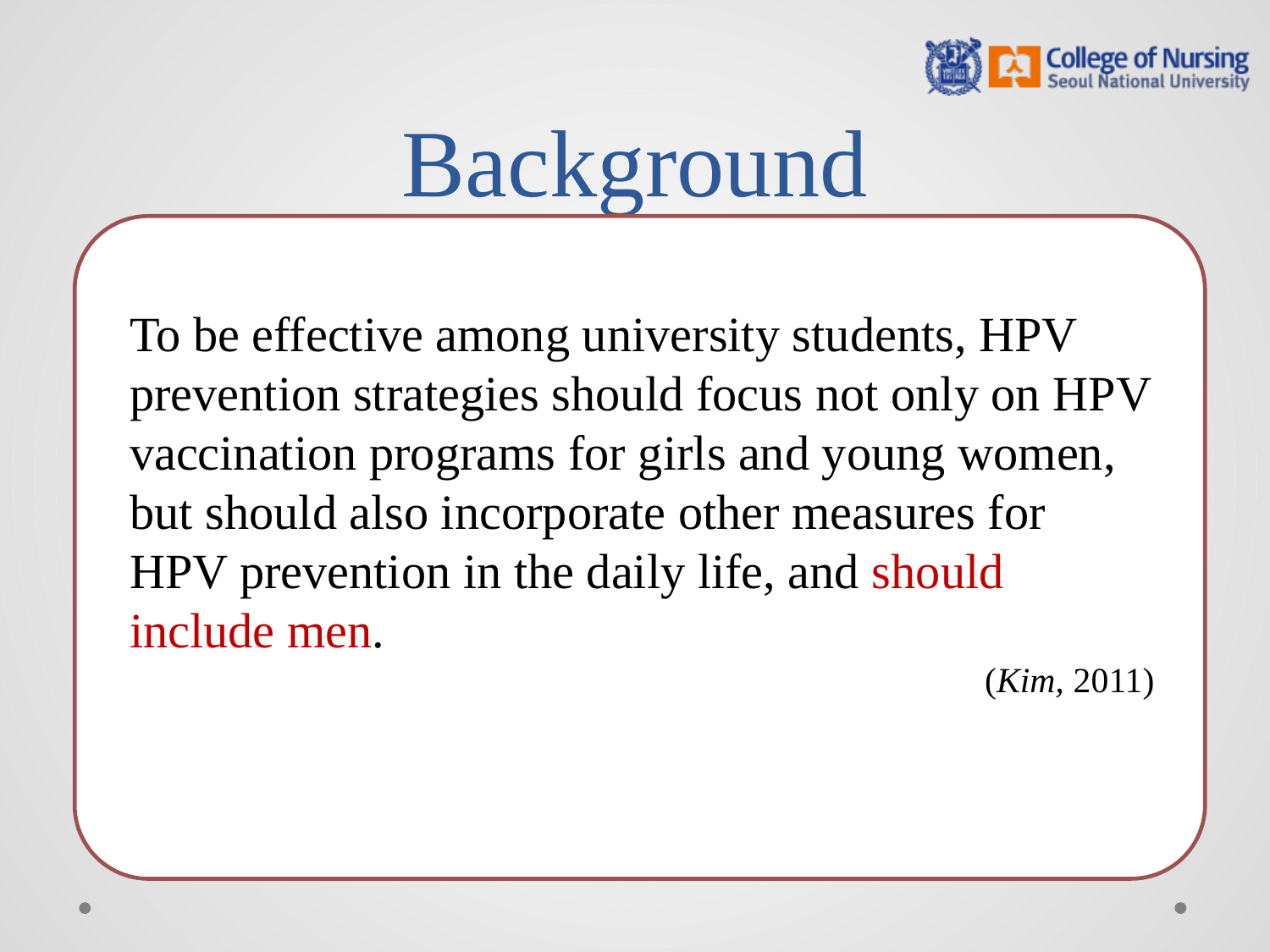

# Background

To be effective among university students, HPV prevention strategies should focus not only on HPV vaccination programs for girls and young women, but should also incorporate other measures for HPV prevention in the daily life, and should include men.
(Kim, 2011)